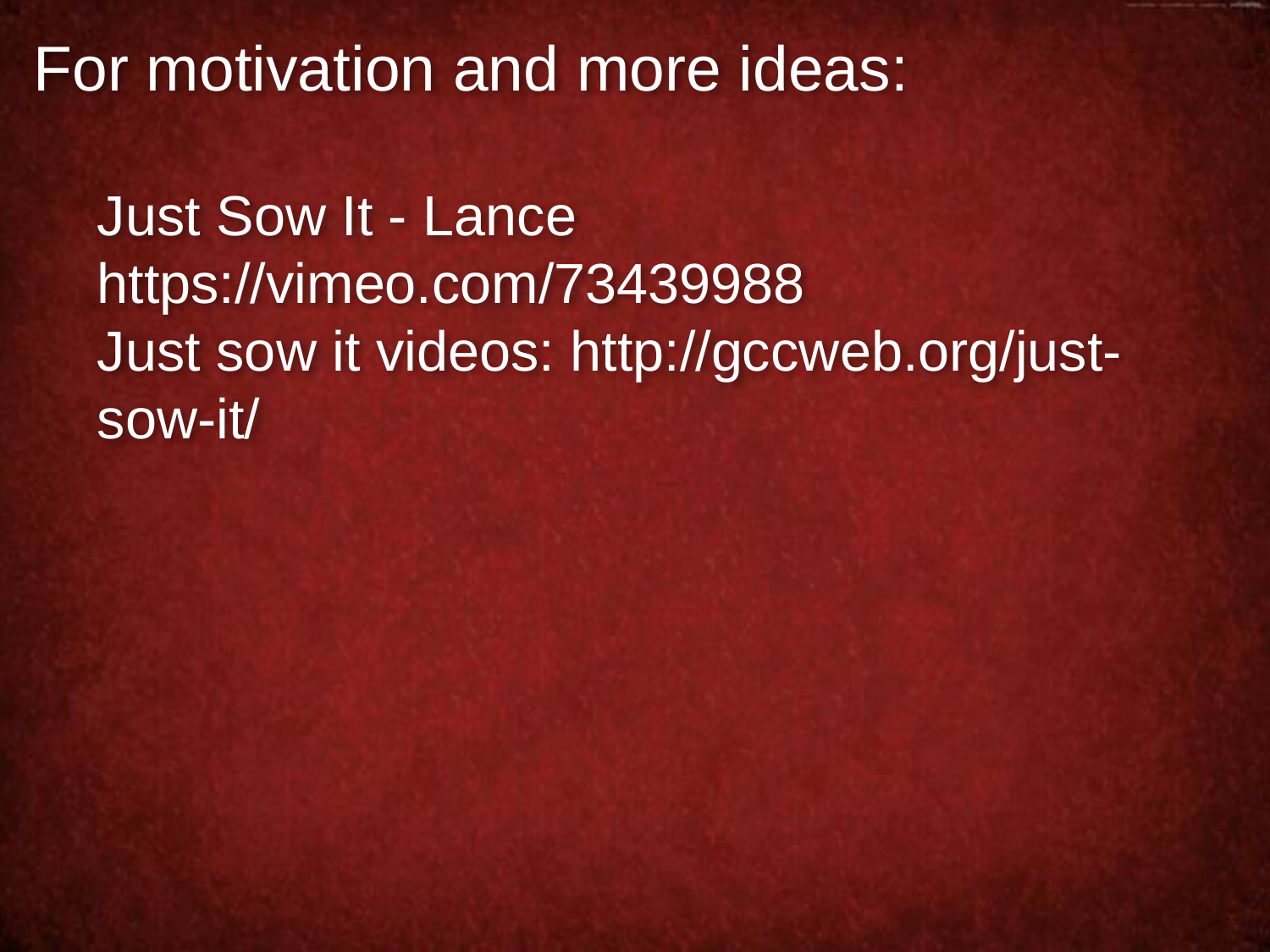

For motivation and more ideas:

Just Sow It - Lance https://vimeo.com/73439988
Just sow it videos: http://gccweb.org/just-sow-it/